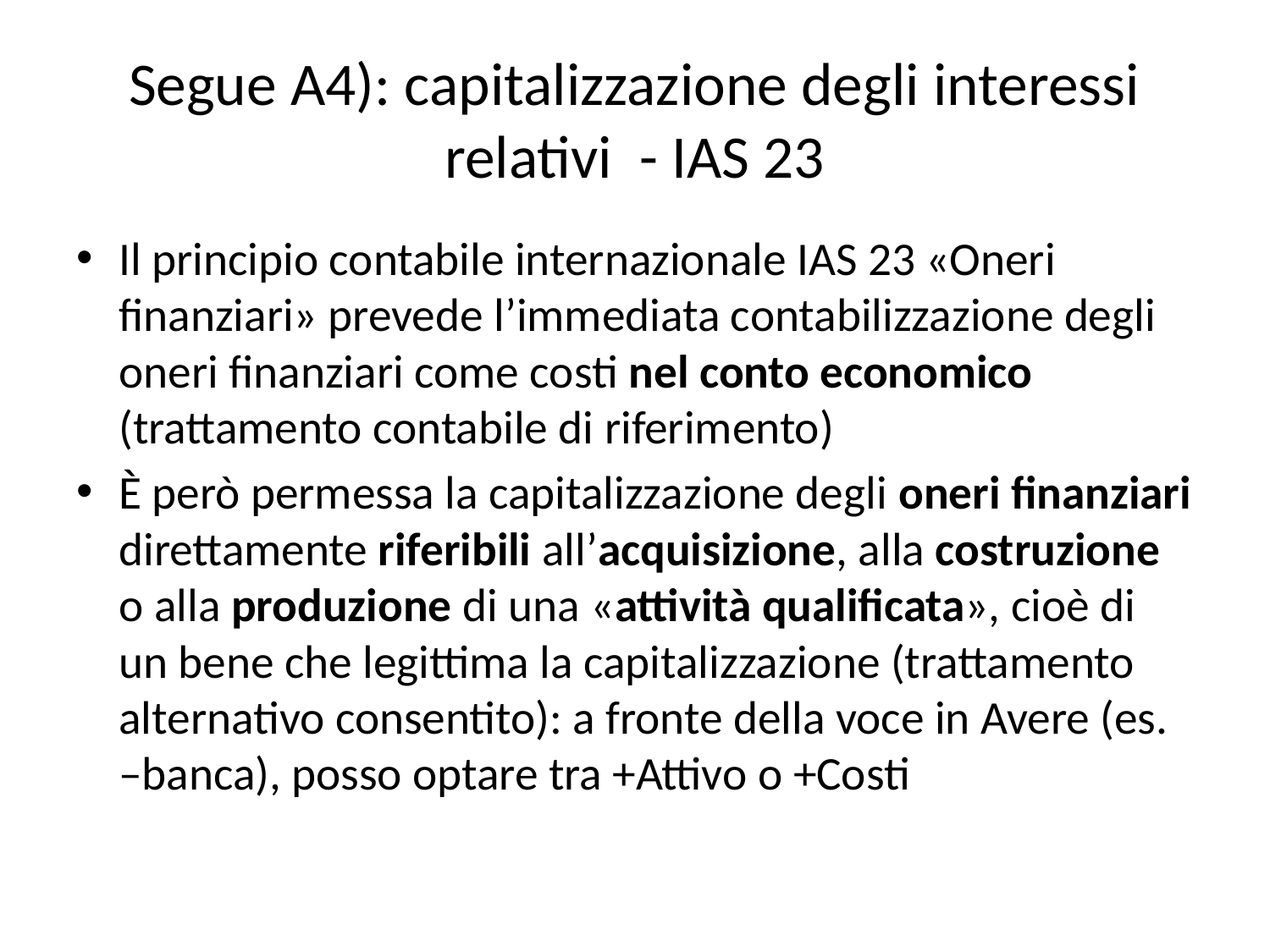

# Segue A4): capitalizzazione degli interessi relativi  - IAS 23
Il principio contabile internazionale IAS 23 «Oneri finanziari» prevede l’immediata contabilizzazione degli oneri finanziari come costi nel conto economico (trattamento contabile di riferimento)
È però permessa la capitalizzazione degli oneri finanziari direttamente riferibili all’acquisizione, alla costruzione o alla produzione di una «attività qualificata», cioè di un bene che legittima la capitalizzazione (trattamento alternativo consentito): a fronte della voce in Avere (es. –banca), posso optare tra +Attivo o +Costi